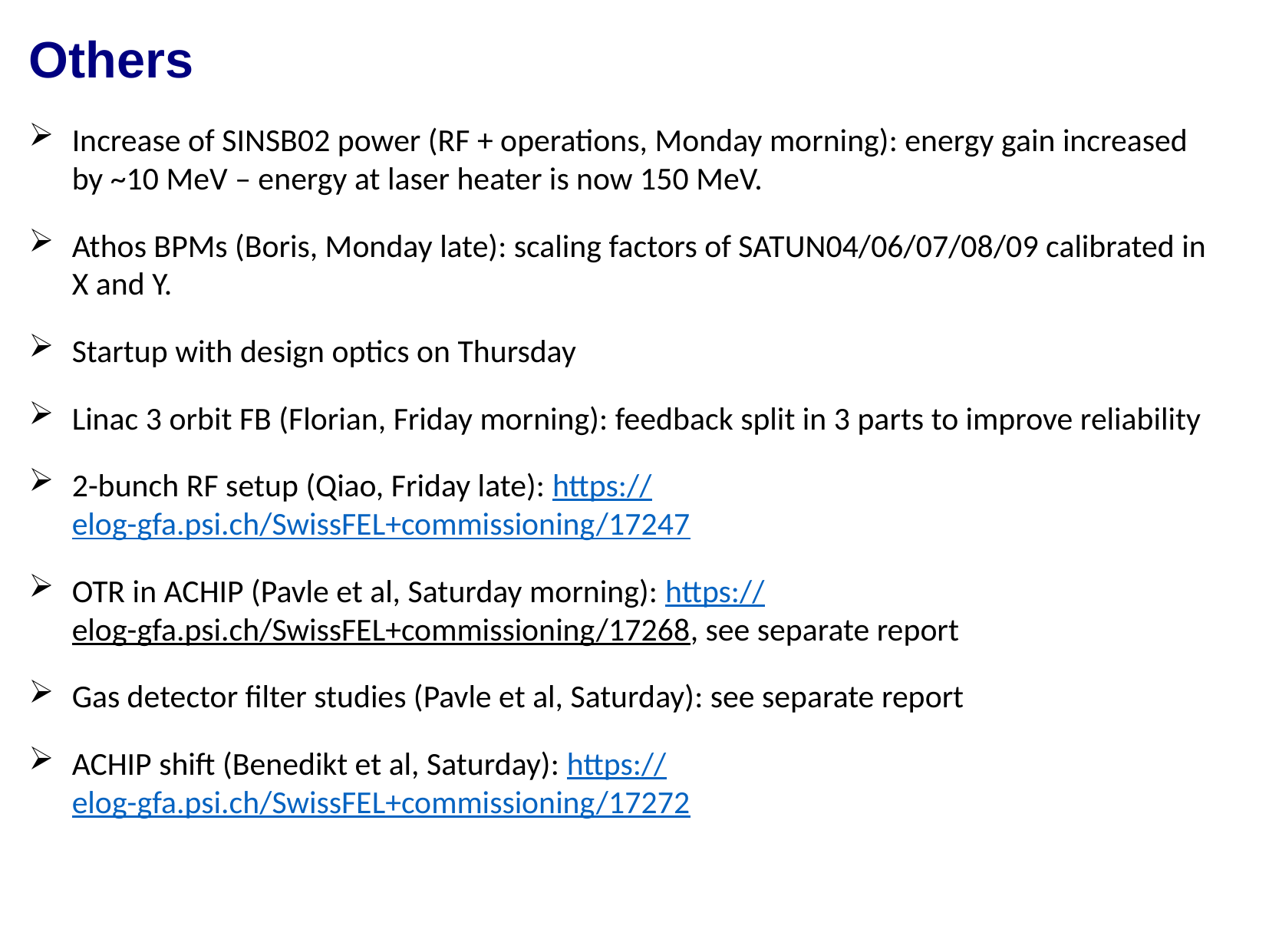

Others
Increase of SINSB02 power (RF + operations, Monday morning): energy gain increased by ~10 MeV – energy at laser heater is now 150 MeV.
Athos BPMs (Boris, Monday late): scaling factors of SATUN04/06/07/08/09 calibrated in X and Y.
Startup with design optics on Thursday
Linac 3 orbit FB (Florian, Friday morning): feedback split in 3 parts to improve reliability
2-bunch RF setup (Qiao, Friday late): https://elog-gfa.psi.ch/SwissFEL+commissioning/17247
OTR in ACHIP (Pavle et al, Saturday morning): https://elog-gfa.psi.ch/SwissFEL+commissioning/17268, see separate report
Gas detector filter studies (Pavle et al, Saturday): see separate report
ACHIP shift (Benedikt et al, Saturday): https://elog-gfa.psi.ch/SwissFEL+commissioning/17272